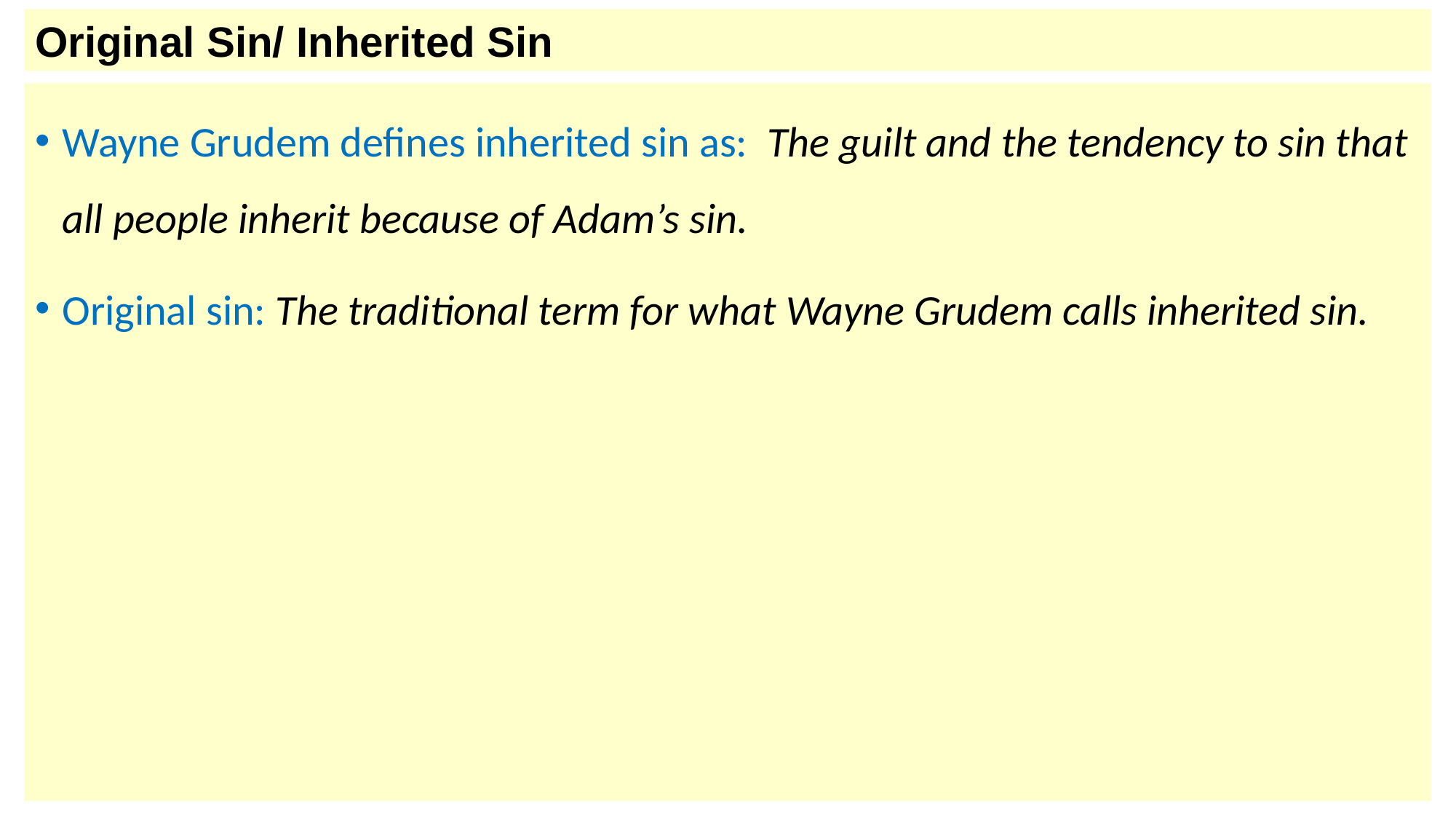

Original Sin/ Inherited Sin
Wayne Grudem defines inherited sin as:  The guilt and the tendency to sin that all people inherit because of Adam’s sin.
Original sin: The traditional term for what Wayne Grudem calls inherited sin.